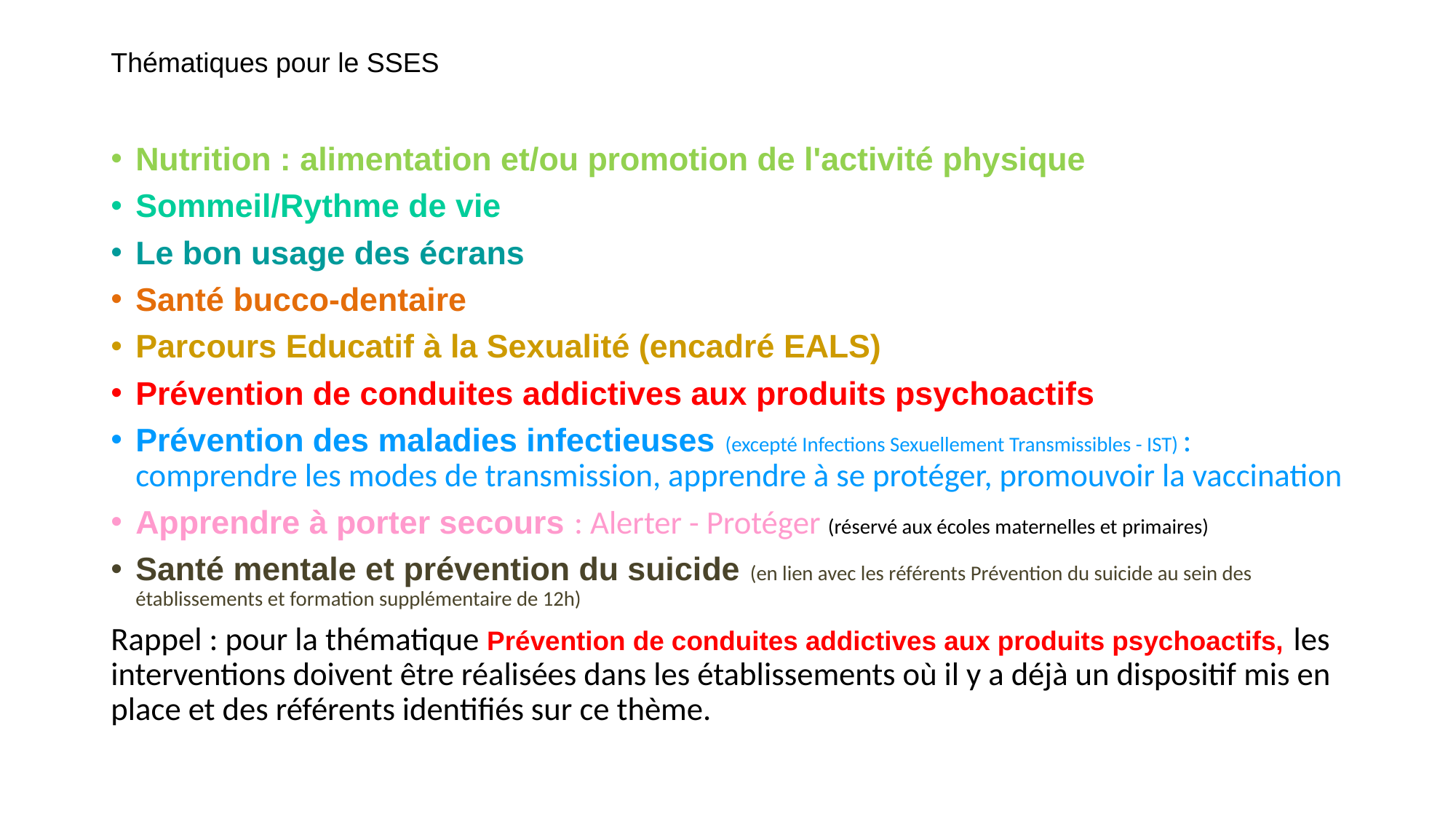

# Thématiques pour le SSES
Nutrition : alimentation et/ou promotion de l'activité physique
Sommeil/Rythme de vie
Le bon usage des écrans
Santé bucco-dentaire
Parcours Educatif à la Sexualité (encadré EALS)
Prévention de conduites addictives aux produits psychoactifs
Prévention des maladies infectieuses (excepté Infections Sexuellement Transmissibles - IST) : comprendre les modes de transmission, apprendre à se protéger, promouvoir la vaccination
Apprendre à porter secours : Alerter - Protéger (réservé aux écoles maternelles et primaires)
Santé mentale et prévention du suicide (en lien avec les référents Prévention du suicide au sein des établissements et formation supplémentaire de 12h)
Rappel : pour la thématique Prévention de conduites addictives aux produits psychoactifs, les interventions doivent être réalisées dans les établissements où il y a déjà un dispositif mis en place et des référents identifiés sur ce thème.